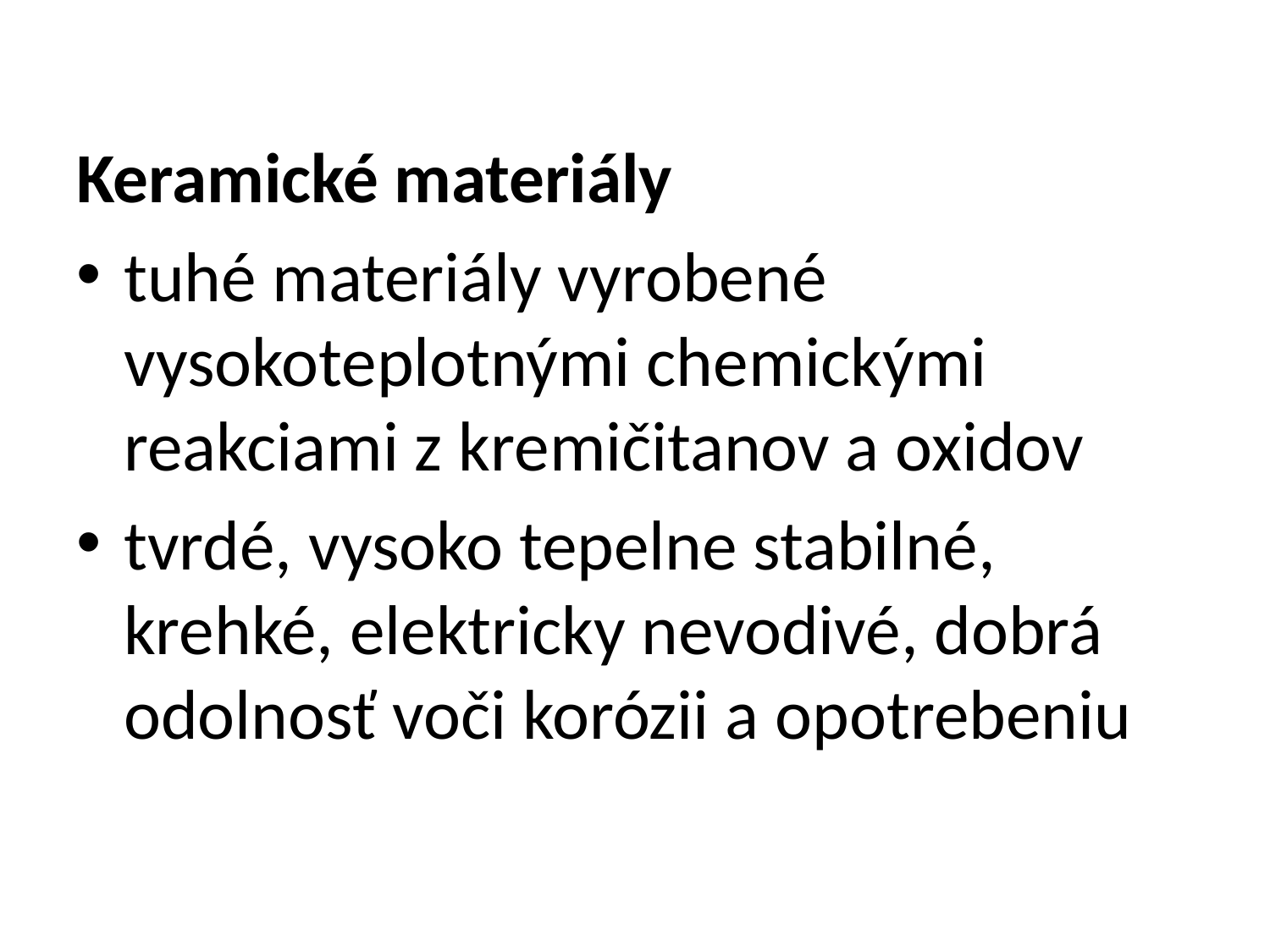

#
Keramické materiály
tuhé materiály vyrobené vysokoteplotnými chemickými reakciami z kremičitanov a oxidov
tvrdé, vysoko tepelne stabilné, krehké, elektricky nevodivé, dobrá odolnosť voči korózii a opotrebeniu